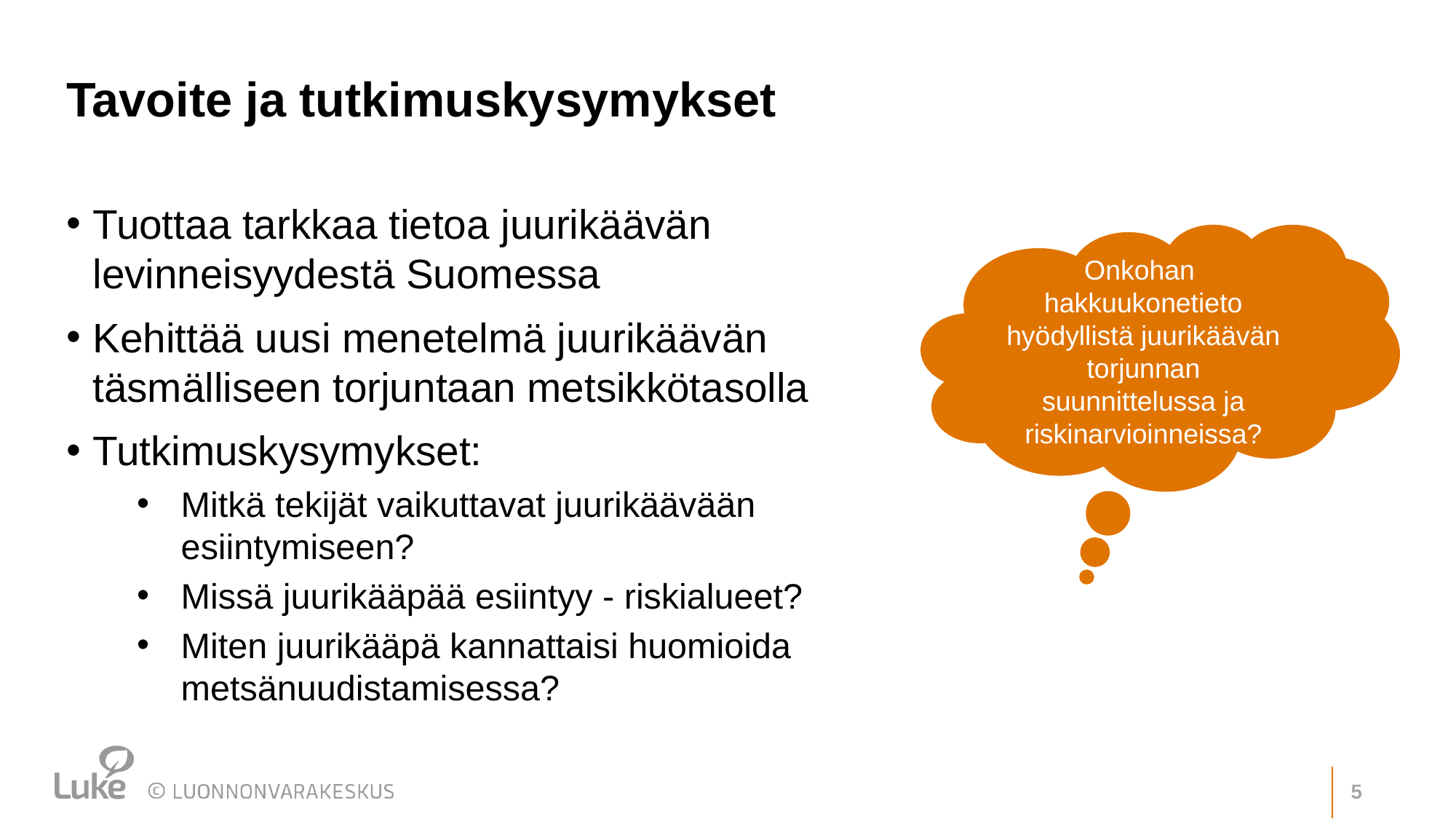

# Tavoite ja tutkimuskysymykset
Tuottaa tarkkaa tietoa juurikäävän levinneisyydestä Suomessa
Kehittää uusi menetelmä juurikäävän täsmälliseen torjuntaan metsikkötasolla
Tutkimuskysymykset:
Mitkä tekijät vaikuttavat juurikäävään esiintymiseen?
Missä juurikääpää esiintyy - riskialueet?
Miten juurikääpä kannattaisi huomioida metsänuudistamisessa?

Onkohan  hakkuukonetieto hyödyllistä juurikäävän torjunnan suunnittelussa ja riskinarvioinneissa?